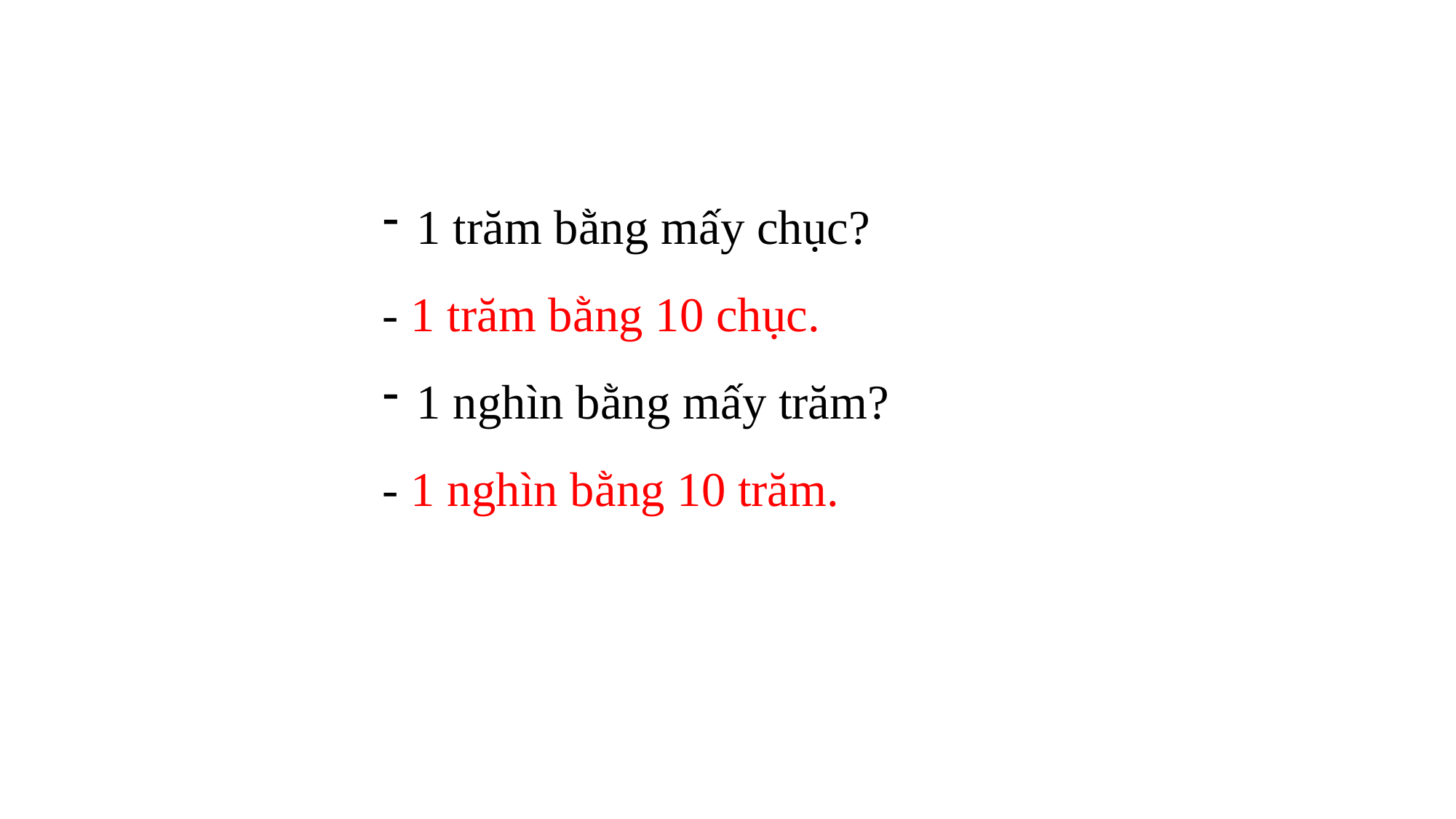

1 trăm bằng mấy chục?
- 1 trăm bằng 10 chục.
1 nghìn bằng mấy trăm?
- 1 nghìn bằng 10 trăm.